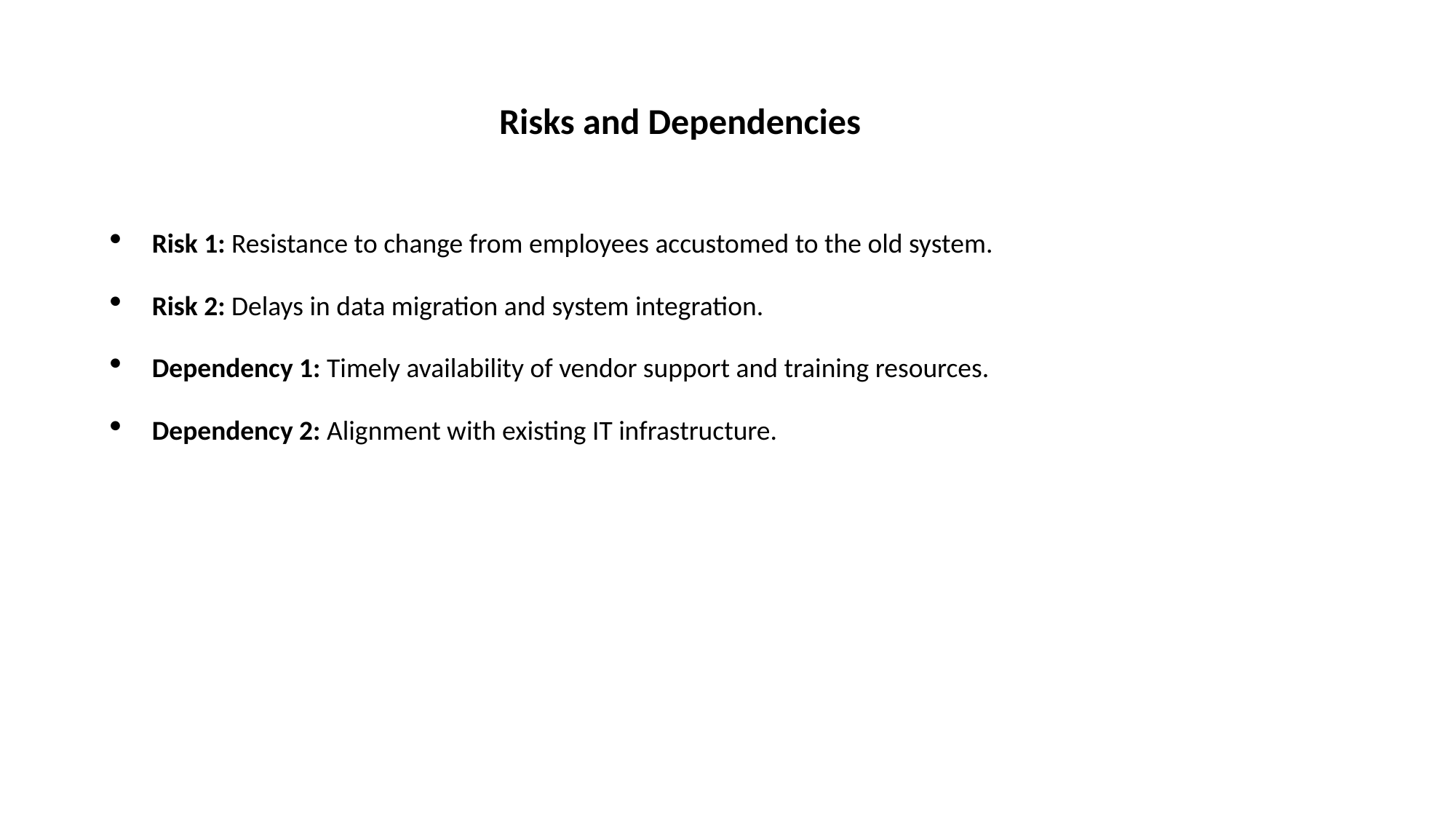

# Risks and Dependencies
Risk 1: Resistance to change from employees accustomed to the old system.
Risk 2: Delays in data migration and system integration.
Dependency 1: Timely availability of vendor support and training resources.
Dependency 2: Alignment with existing IT infrastructure.